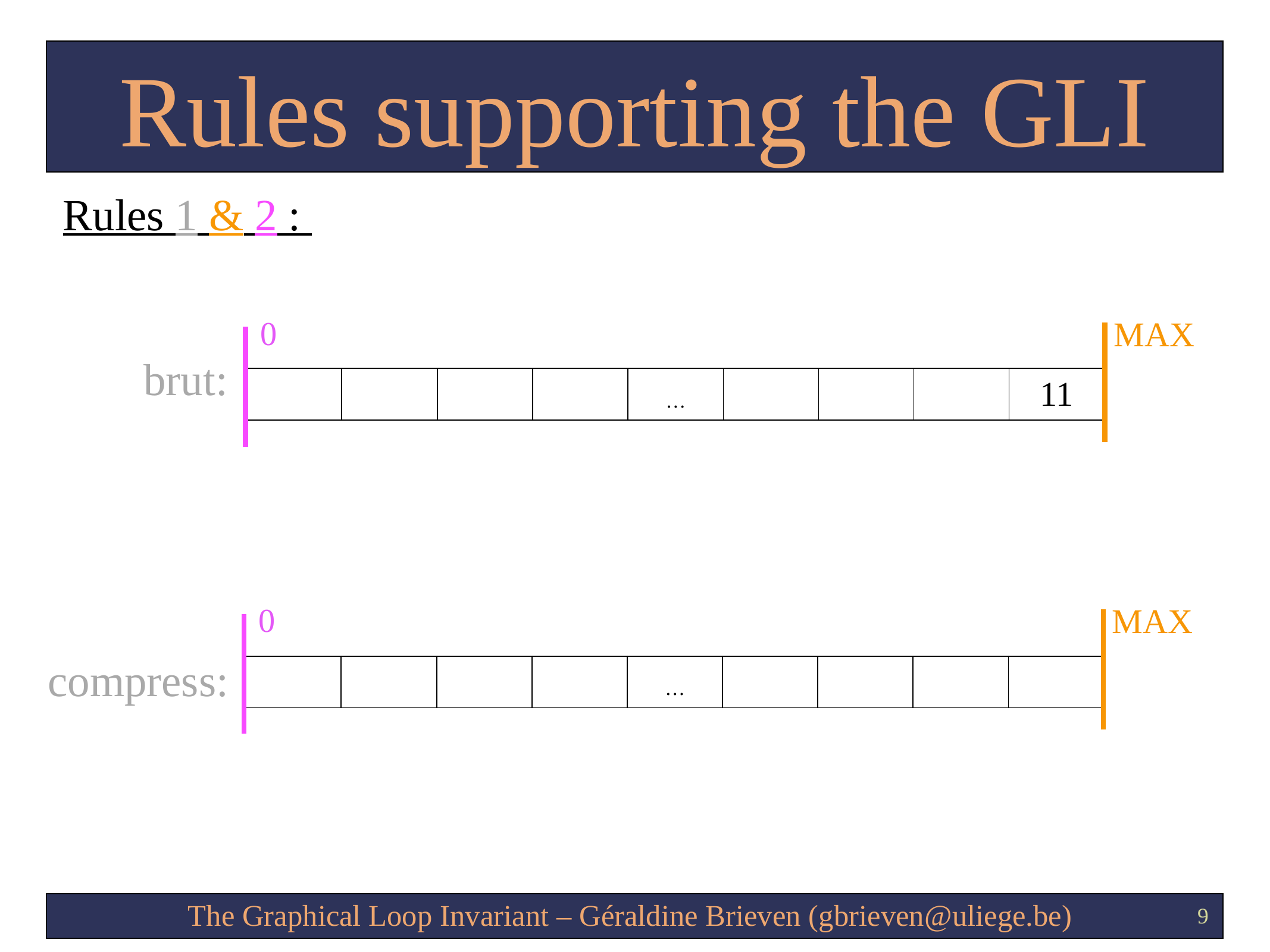

# Rules supporting the GLI
Rules 1 & 2 :
0
MAX

brut:
|  |  |  |  | … |  |  |  | 11 |
| --- | --- | --- | --- | --- | --- | --- | --- | --- |
0
MAX

compress:
|  |  |  |  | … |  |  |  |  |
| --- | --- | --- | --- | --- | --- | --- | --- | --- |
The Graphical Loop Invariant – Géraldine Brieven (gbrieven@uliege.be)
9